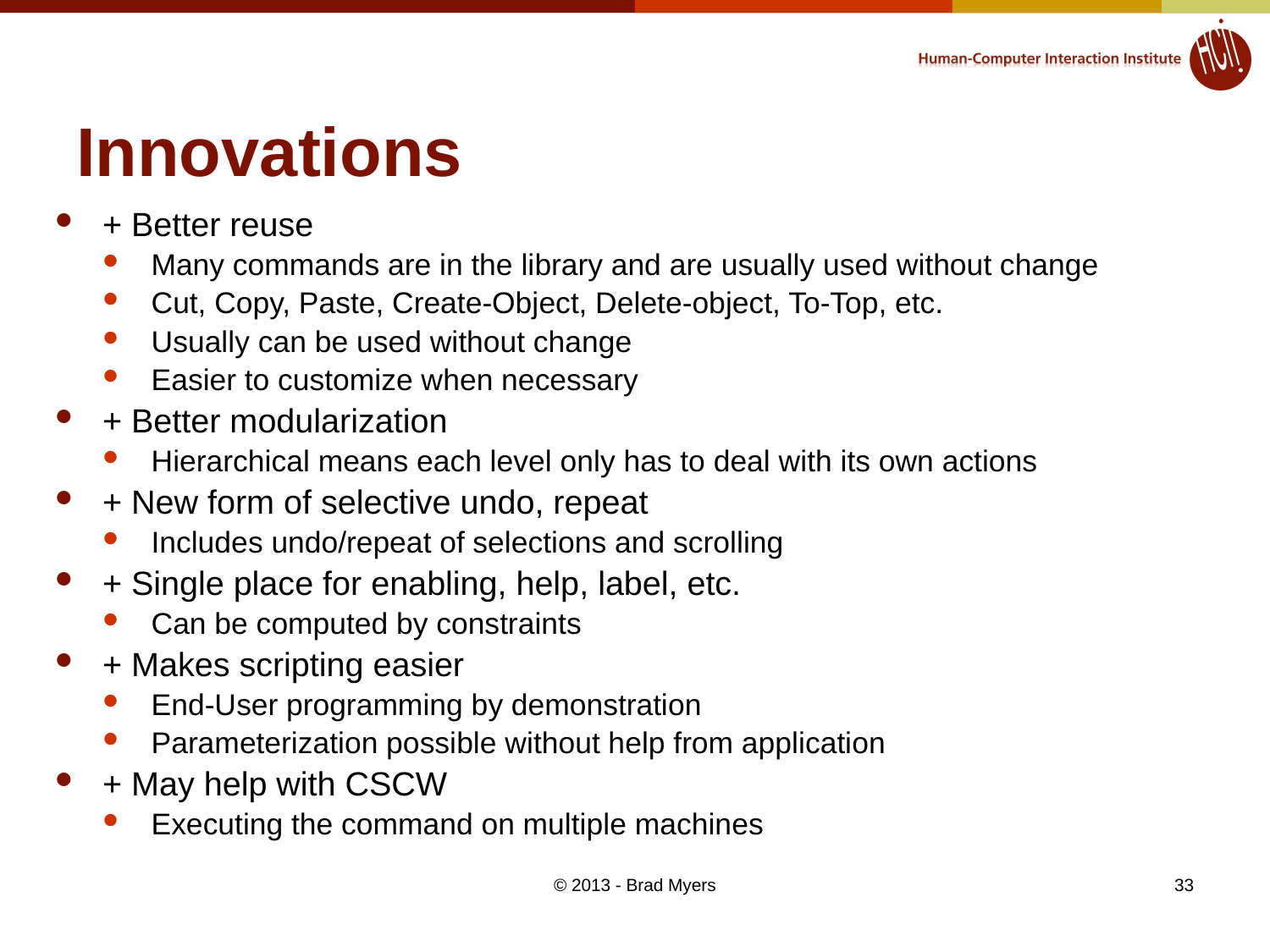

# Innovations
+ Better reuse
Many commands are in the library and are usually used without change
Cut, Copy, Paste, Create-Object, Delete-object, To-Top, etc.
Usually can be used without change
Easier to customize when necessary
+ Better modularization
Hierarchical means each level only has to deal with its own actions
+ New form of selective undo, repeat
Includes undo/repeat of selections and scrolling
+ Single place for enabling, help, label, etc.
Can be computed by constraints
+ Makes scripting easier
End-User programming by demonstration
Parameterization possible without help from application
+ May help with CSCW
Executing the command on multiple machines
© 2013 - Brad Myers
33